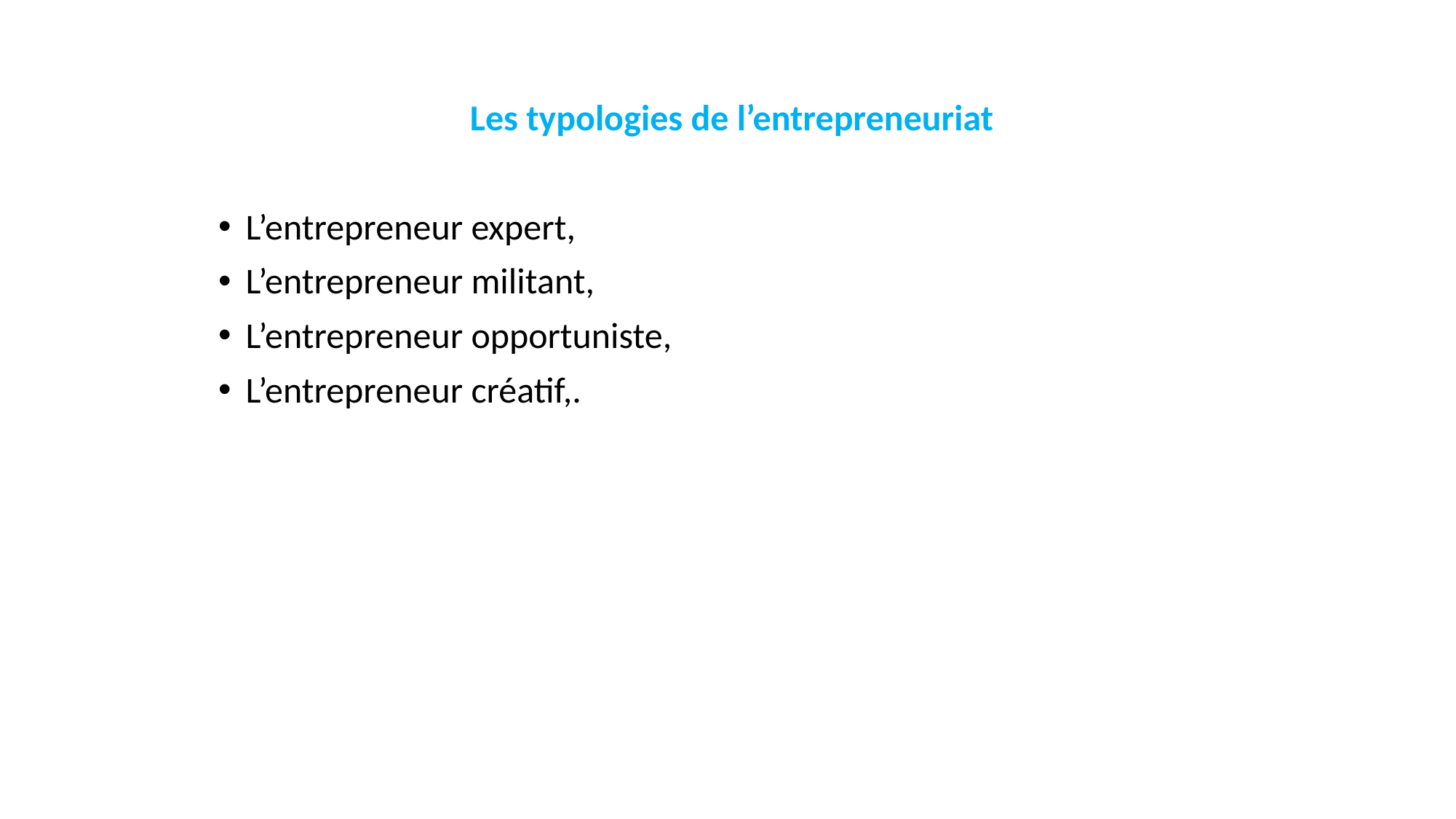

Les typologies de l’entrepreneuriat

L’entrepreneur expert,
L’entrepreneur militant,
L’entrepreneur opportuniste,
L’entrepreneur créatif,.